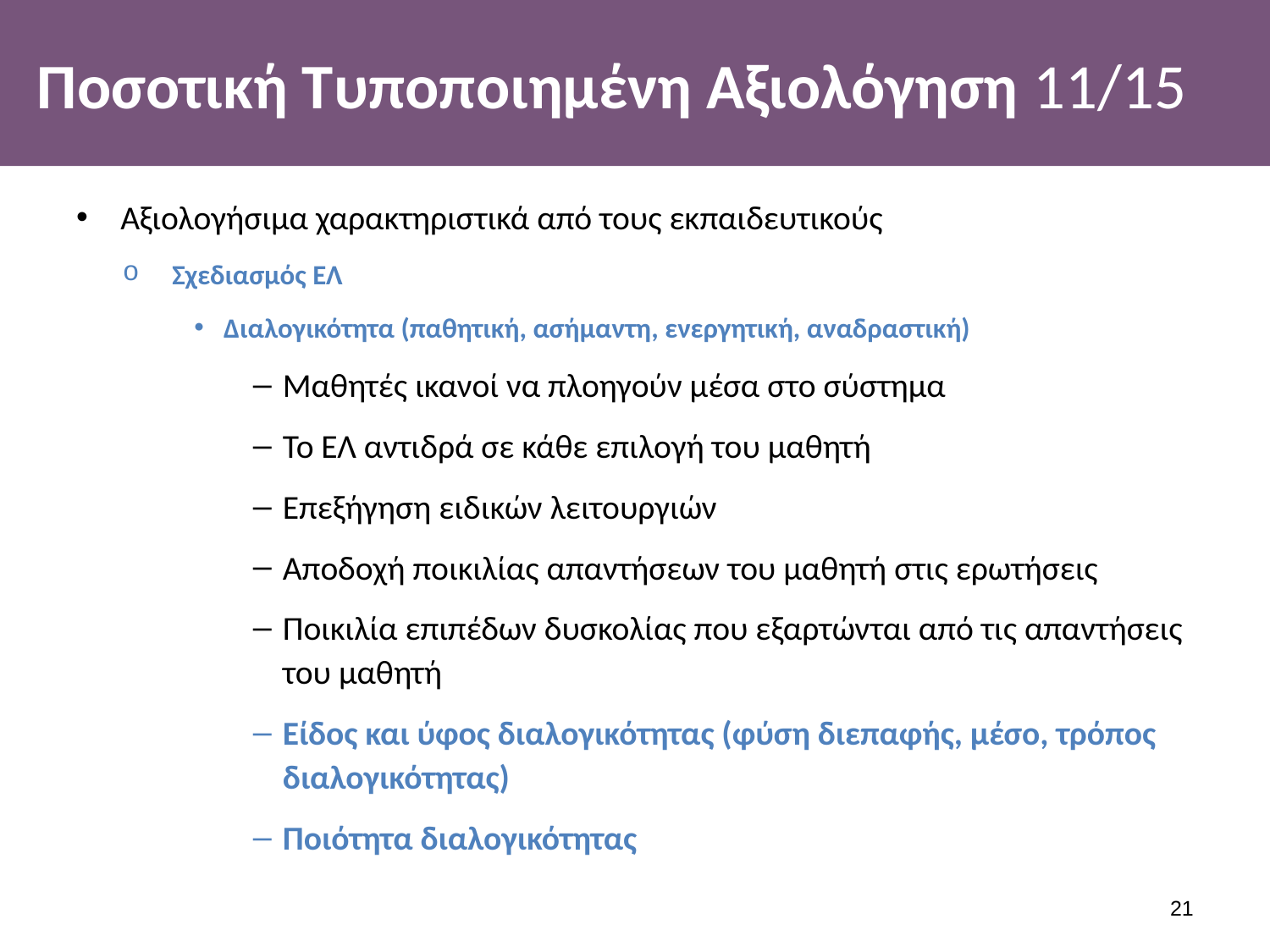

# Ποσοτική Τυποποιημένη Αξιολόγηση 11/15
Αξιολογήσιμα χαρακτηριστικά από τους εκπαιδευτικούς
Σχεδιασμός ΕΛ
Διαλογικότητα (παθητική, ασήμαντη, ενεργητική, αναδραστική)
Μαθητές ικανοί να πλοηγούν μέσα στο σύστημα
Το ΕΛ αντιδρά σε κάθε επιλογή του μαθητή
Επεξήγηση ειδικών λειτουργιών
Αποδοχή ποικιλίας απαντήσεων του μαθητή στις ερωτήσεις
Ποικιλία επιπέδων δυσκολίας που εξαρτώνται από τις απαντήσεις του μαθητή
Είδος και ύφος διαλογικότητας (φύση διεπαφής, μέσο, τρόπος διαλογικότητας)
Ποιότητα διαλογικότητας
21